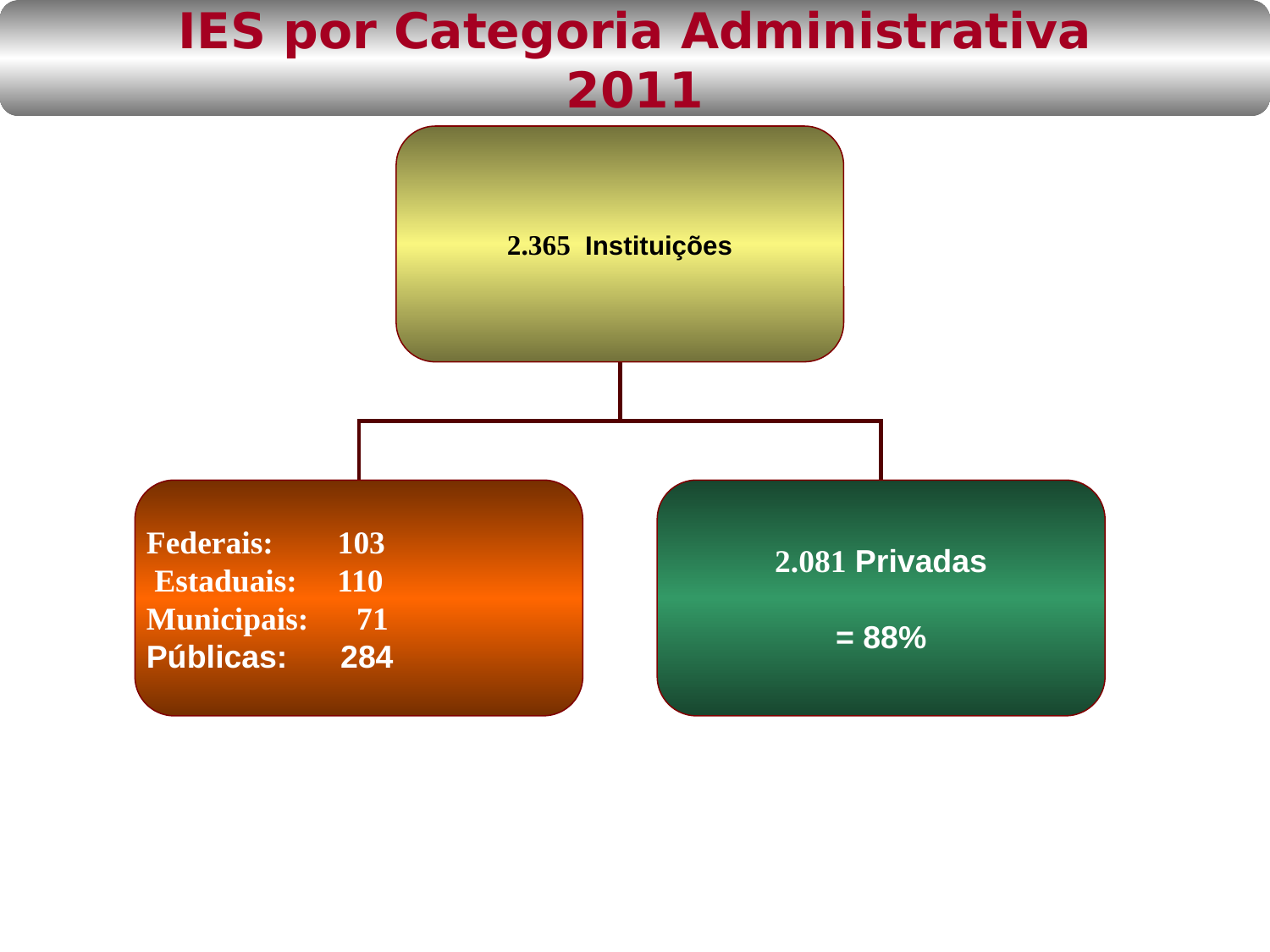

IES por Categoria Administrativa
2011
2.365  Instituições
Federais:        103
 Estaduais:     110
Municipais:      71
Públicas:      284
2.081 Privadas

= 88%